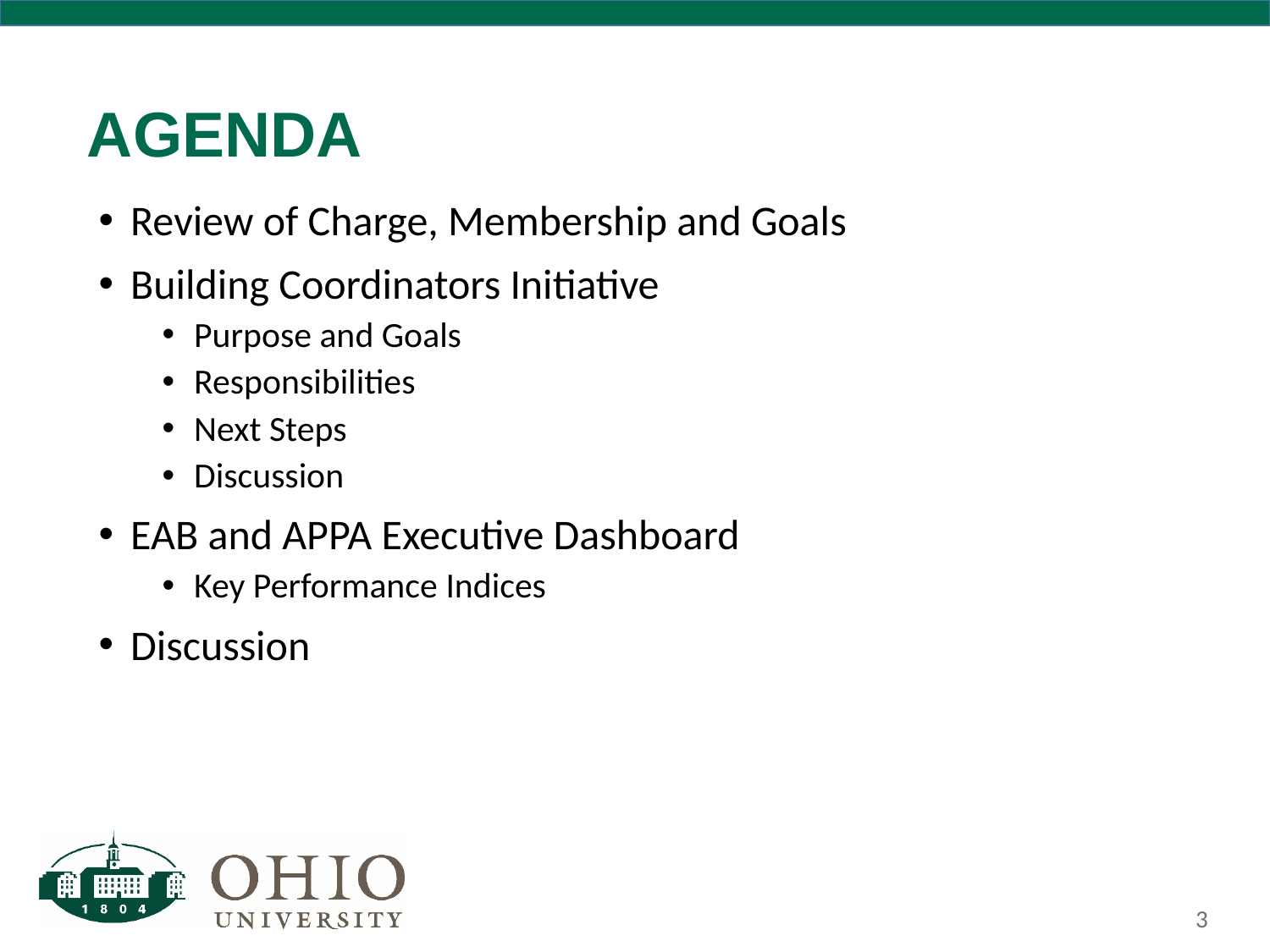

# Agenda
Review of Charge, Membership and Goals
Building Coordinators Initiative
Purpose and Goals
Responsibilities
Next Steps
Discussion
EAB and APPA Executive Dashboard
Key Performance Indices
Discussion